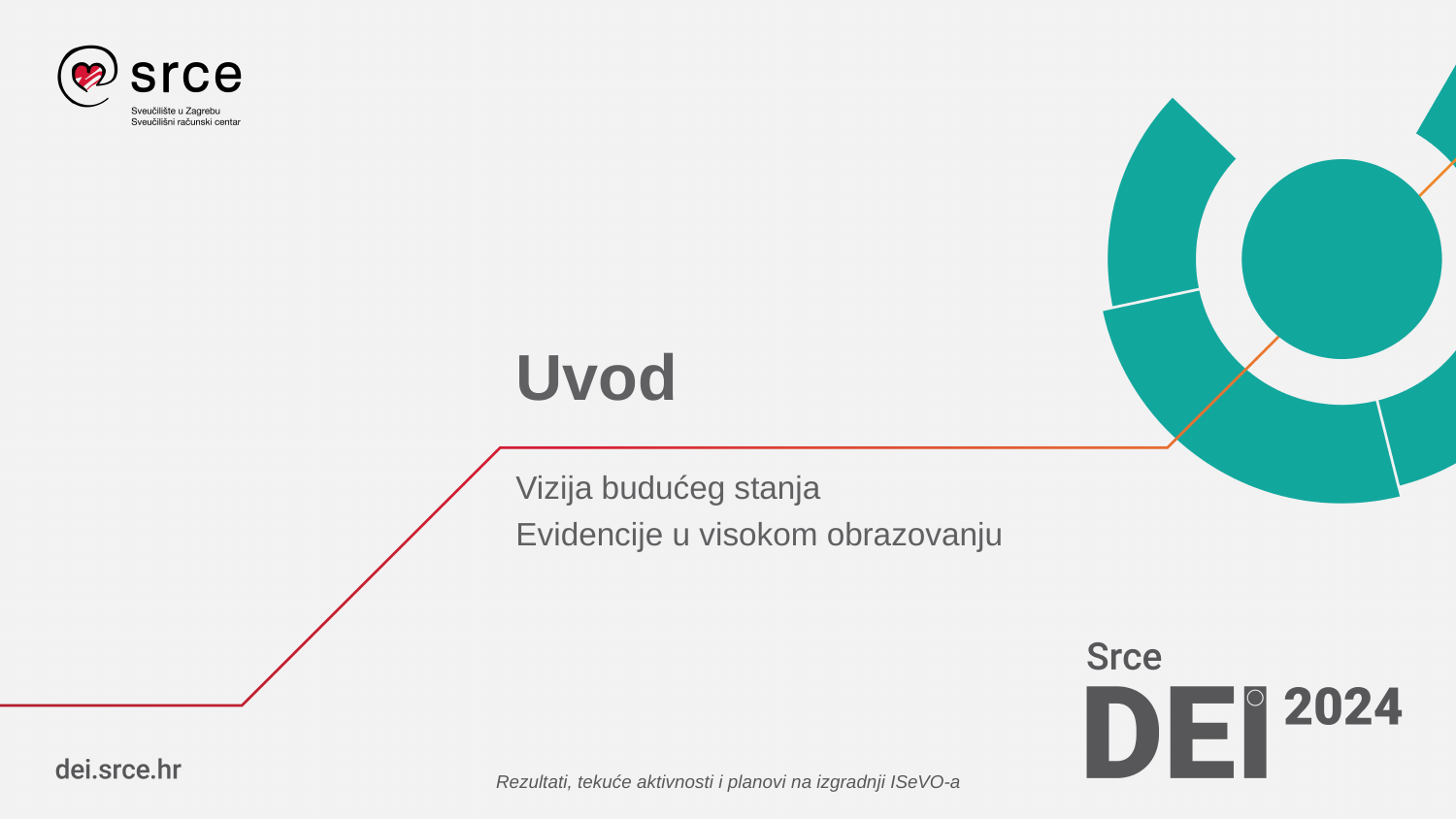

# Uvod
Vizija budućeg stanja
Evidencije u visokom obrazovanju
Rezultati, tekuće aktivnosti i planovi na izgradnji ISeVO-a